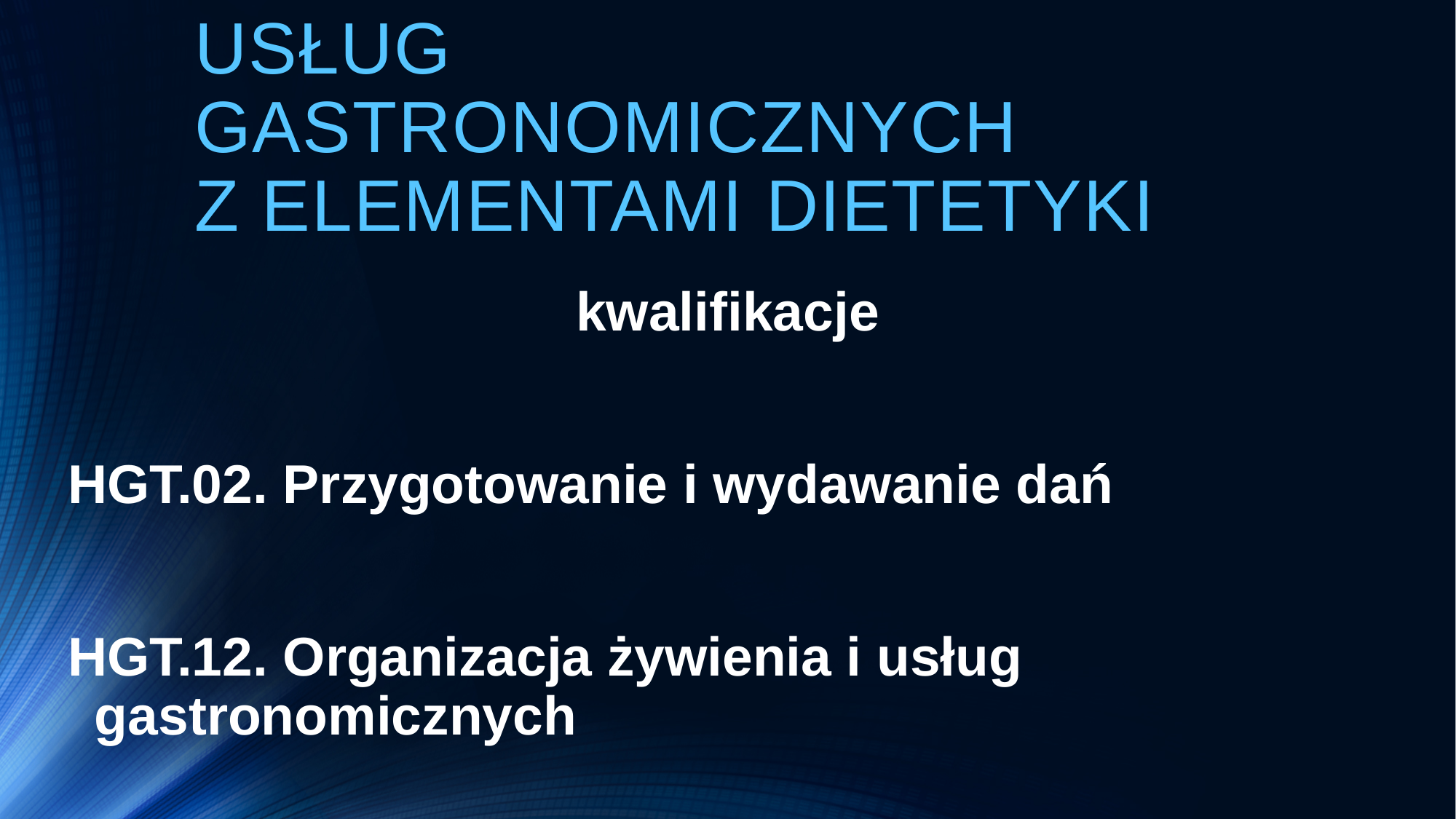

# TECHNIKUM  ŻYWIENIA I USŁUG GASTRONOMICZNYCH Z ELEMENTAMI DIETETYKI

kwalifikacje

HGT.02. Przygotowanie i wydawanie dań

HGT.12. Organizacja żywienia i usług gastronomicznych